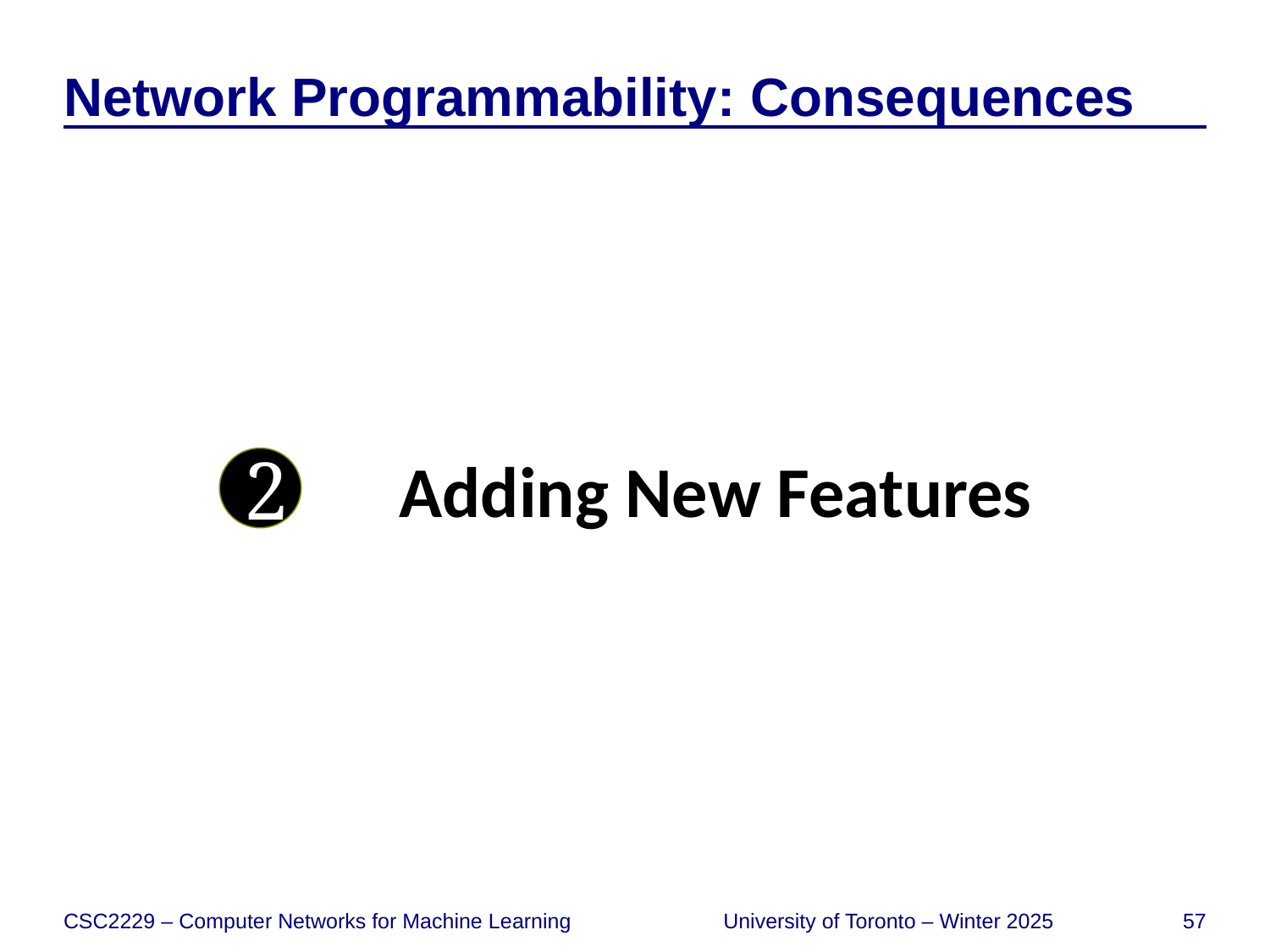

# Network Programmability: Consequences

         Adding New Features
2
CSC2229 – Computer Networks for Machine Learning
University of Toronto – Winter 2025
57